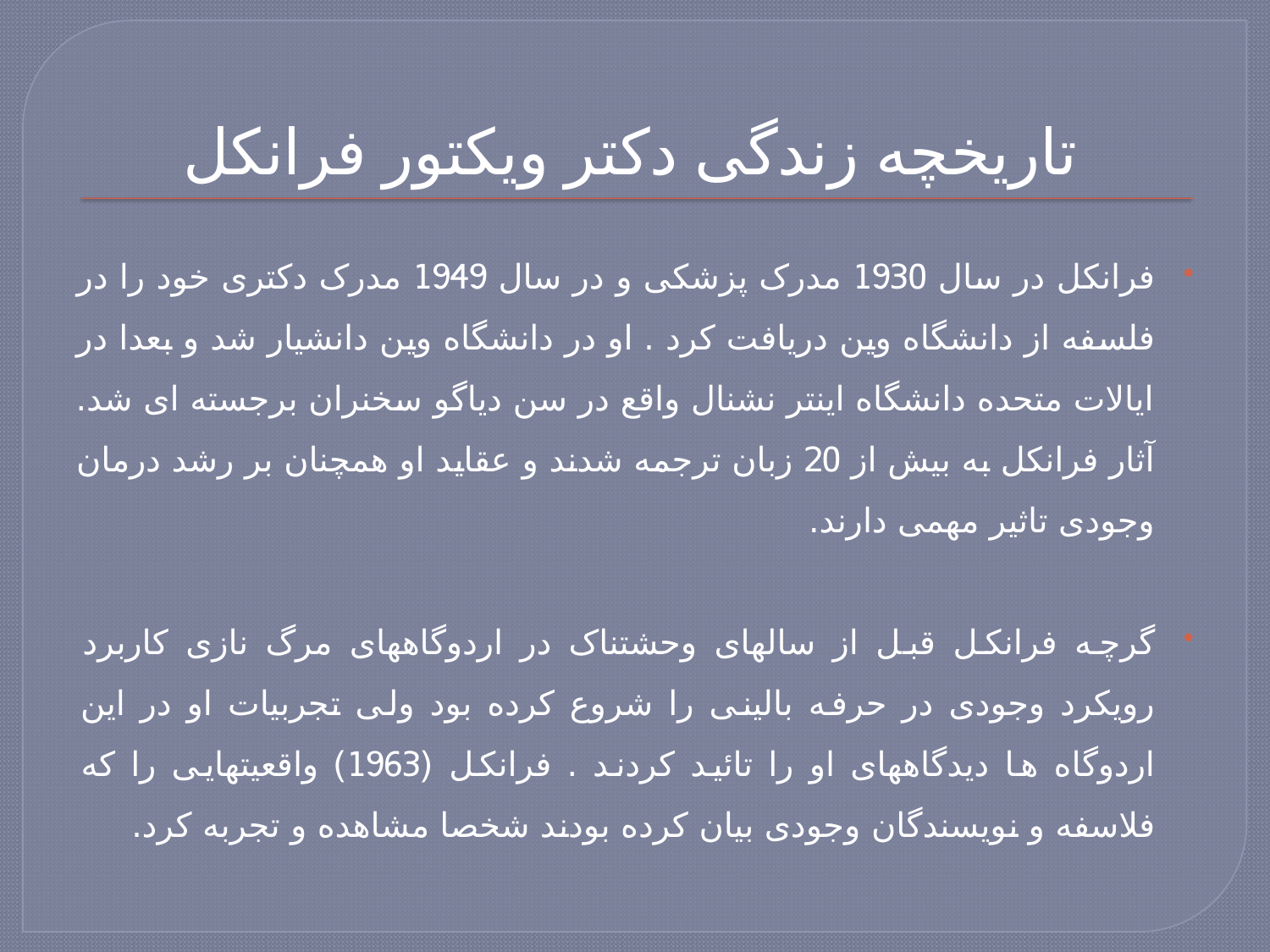

# تاریخچه زندگی دکتر ویکتور فرانکل
فرانکل در سال 1930 مدرک پزشکی و در سال 1949 مدرک دکتری خود را در فلسفه از دانشگاه وین دریافت کرد . او در دانشگاه وین دانشیار شد و بعدا در ایالات متحده دانشگاه اینتر نشنال واقع در سن دیاگو سخنران برجسته ای شد. آثار فرانکل به بیش از 20 زبان ترجمه شدند و عقاید او همچنان بر رشد درمان وجودی تاثیر مهمی دارند.

گرچه فرانکل قبل از سالهای وحشتناک در اردوگاههای مرگ نازی کاربرد رویکرد وجودی در حرفه بالینی را شروع کرده بود ولی تجربیات او در این اردوگاه ها دیدگاههای او را تائید کردند . فرانکل (1963) واقعیتهایی را که فلاسفه و نویسندگان وجودی بیان کرده بودند شخصا مشاهده و تجربه کرد.